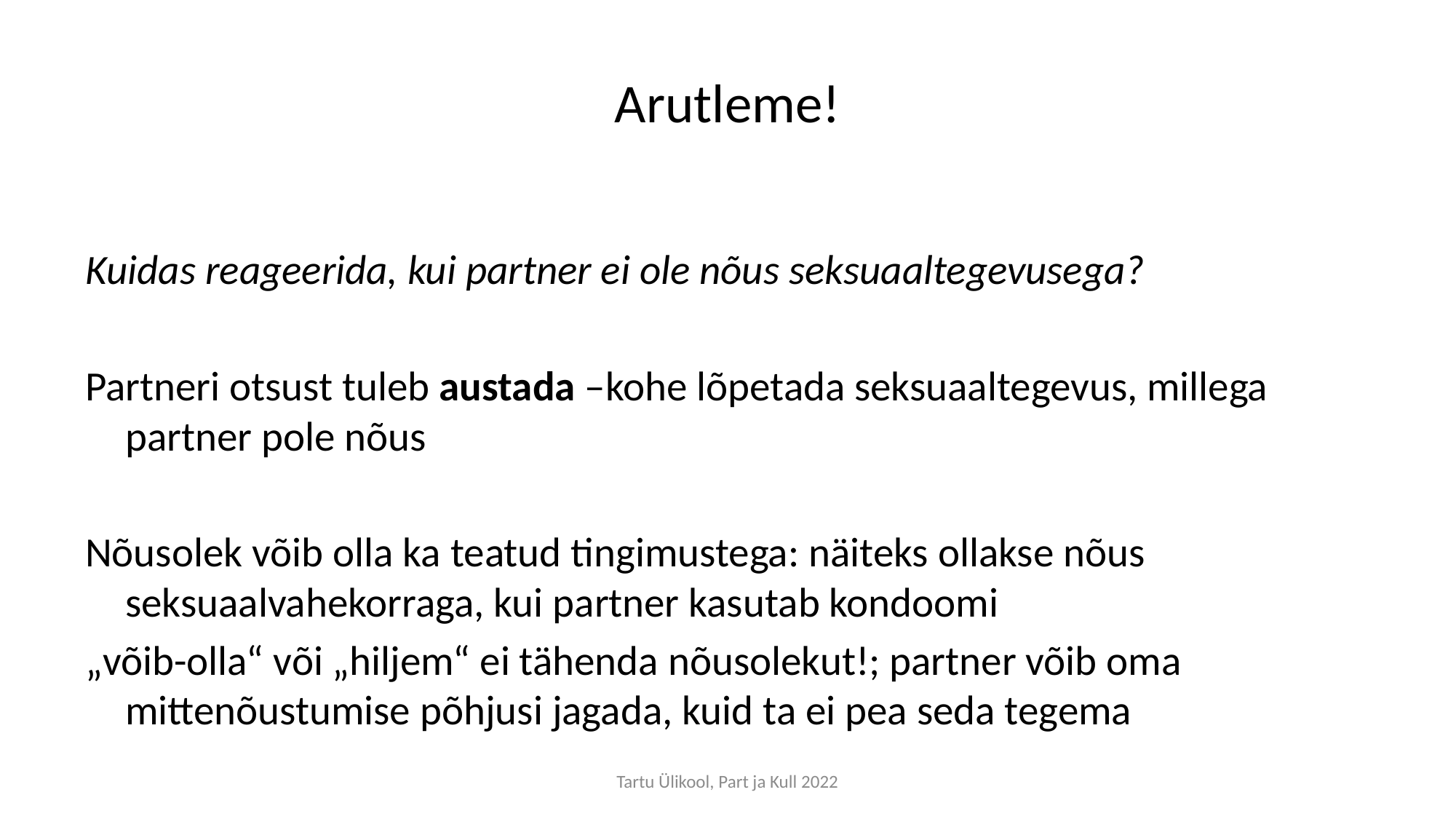

# Arutleme!
Kuidas reageerida, kui partner ei ole nõus seksuaaltegevusega?

Partneri otsust tuleb austada –kohe lõpetada seksuaaltegevus, millega partner pole nõus

Nõusolek võib olla ka teatud tingimustega: näiteks ollakse nõus seksuaalvahekorraga, kui partner kasutab kondoomi
„võib-olla“ või „hiljem“ ei tähenda nõusolekut!; partner võib oma mittenõustumise põhjusi jagada, kuid ta ei pea seda tegema

Tartu Ülikool, Part ja Kull 2022